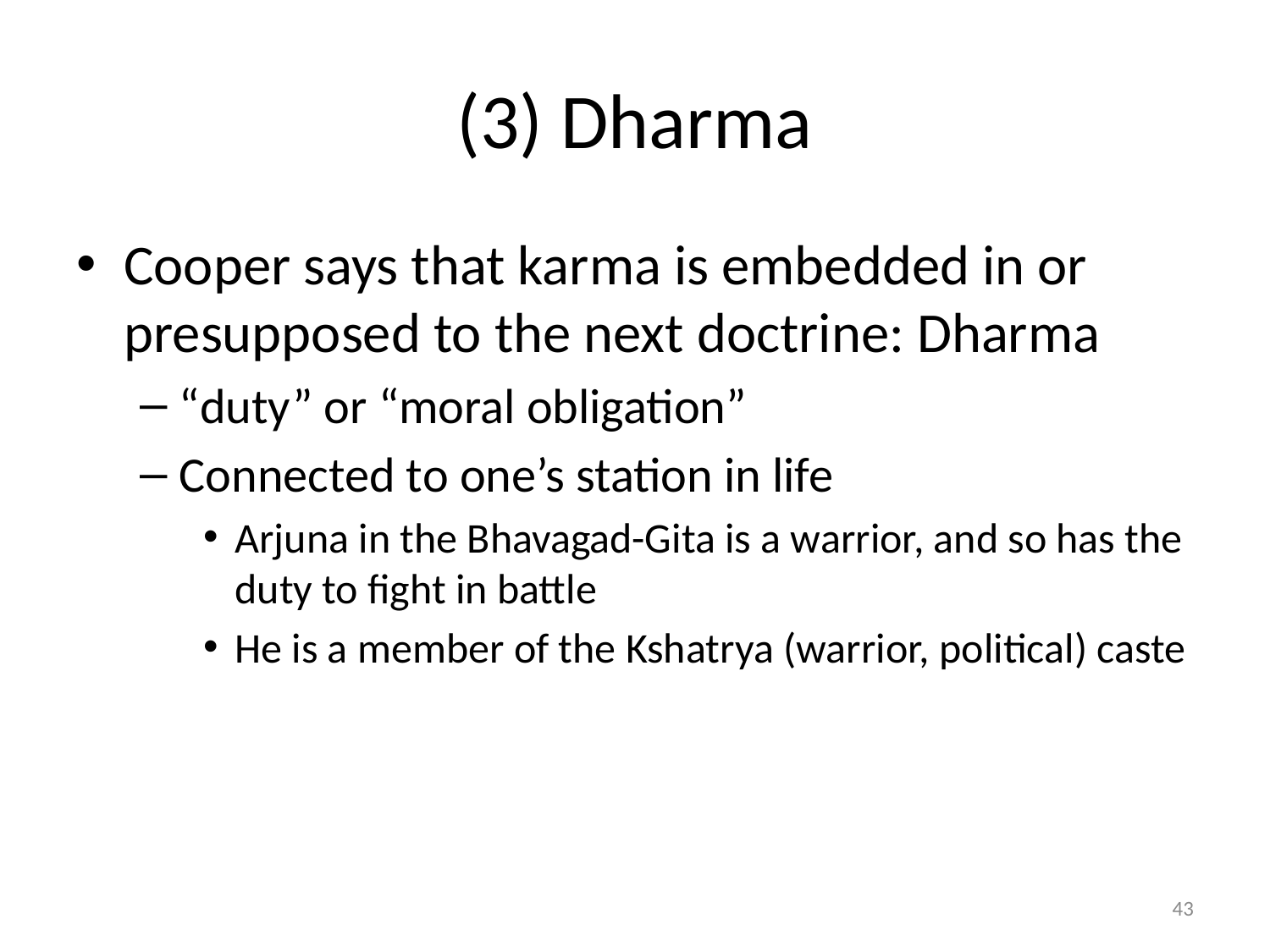

# (3) Dharma
Cooper says that karma is embedded in or presupposed to the next doctrine: Dharma
“duty” or “moral obligation”
Connected to one’s station in life
Arjuna in the Bhavagad-Gita is a warrior, and so has the duty to fight in battle
He is a member of the Kshatrya (warrior, political) caste
43